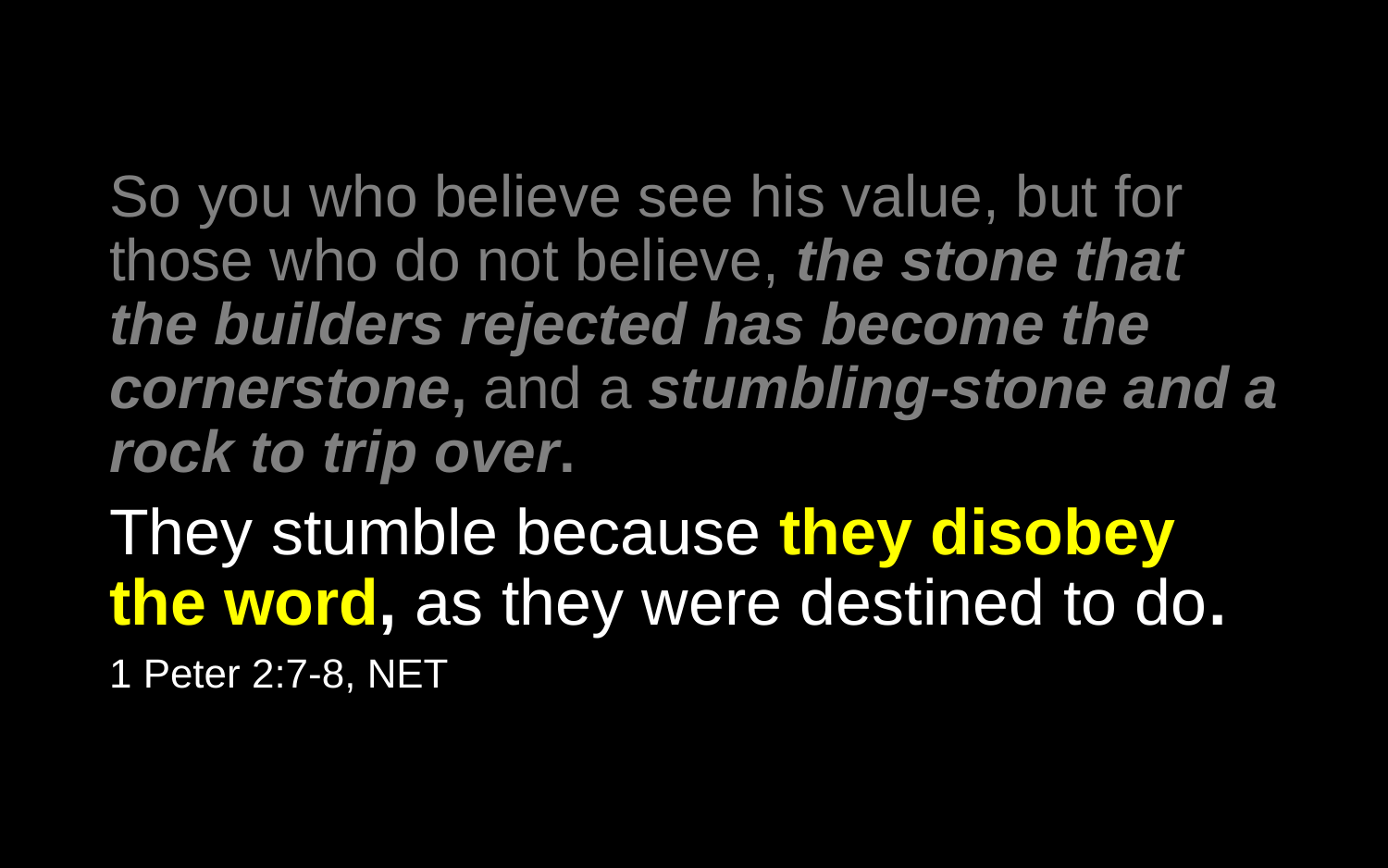

So you who believe see his value, but for those who do not believe, the stone that the builders rejected has become the cornerstone, and a stumbling-stone and a rock to trip over.
They stumble because they disobey the word, as they were destined to do.
1 Peter 2:7-8, NET